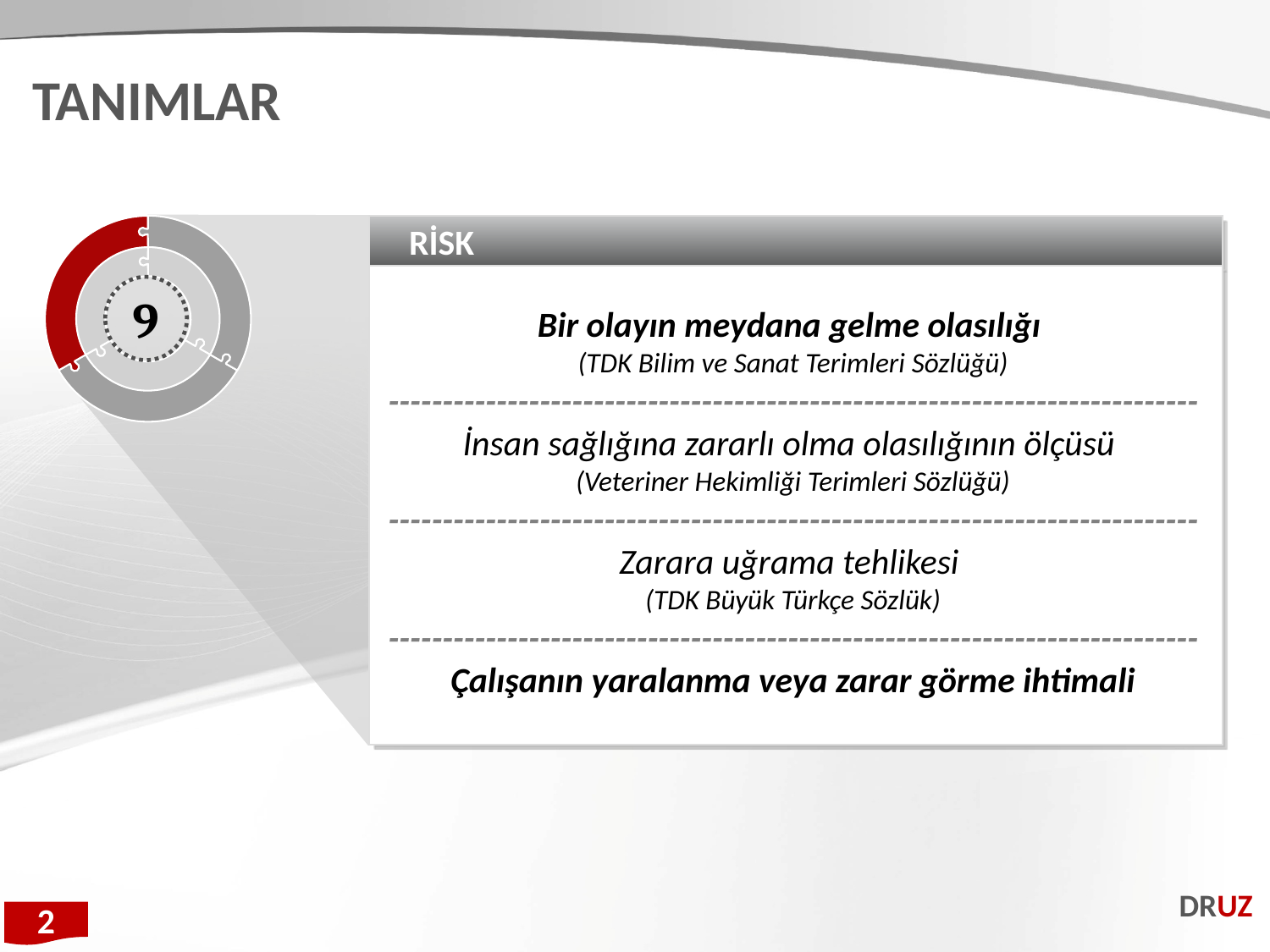

TANIMLAR

RİSK

Bir olayın meydana gelme olasılığı
(TDK Bilim ve Sanat Terimleri Sözlüğü)
---------------------------------------------------------------------------
İnsan sağlığına zararlı olma olasılığının ölçüsü
(Veteriner Hekimliği Terimleri Sözlüğü)
---------------------------------------------------------------------------
Zarara uğrama tehlikesi
(TDK Büyük Türkçe Sözlük)
---------------------------------------------------------------------------
Çalışanın yaralanma veya zarar görme ihtimali
9
DRUZ

2